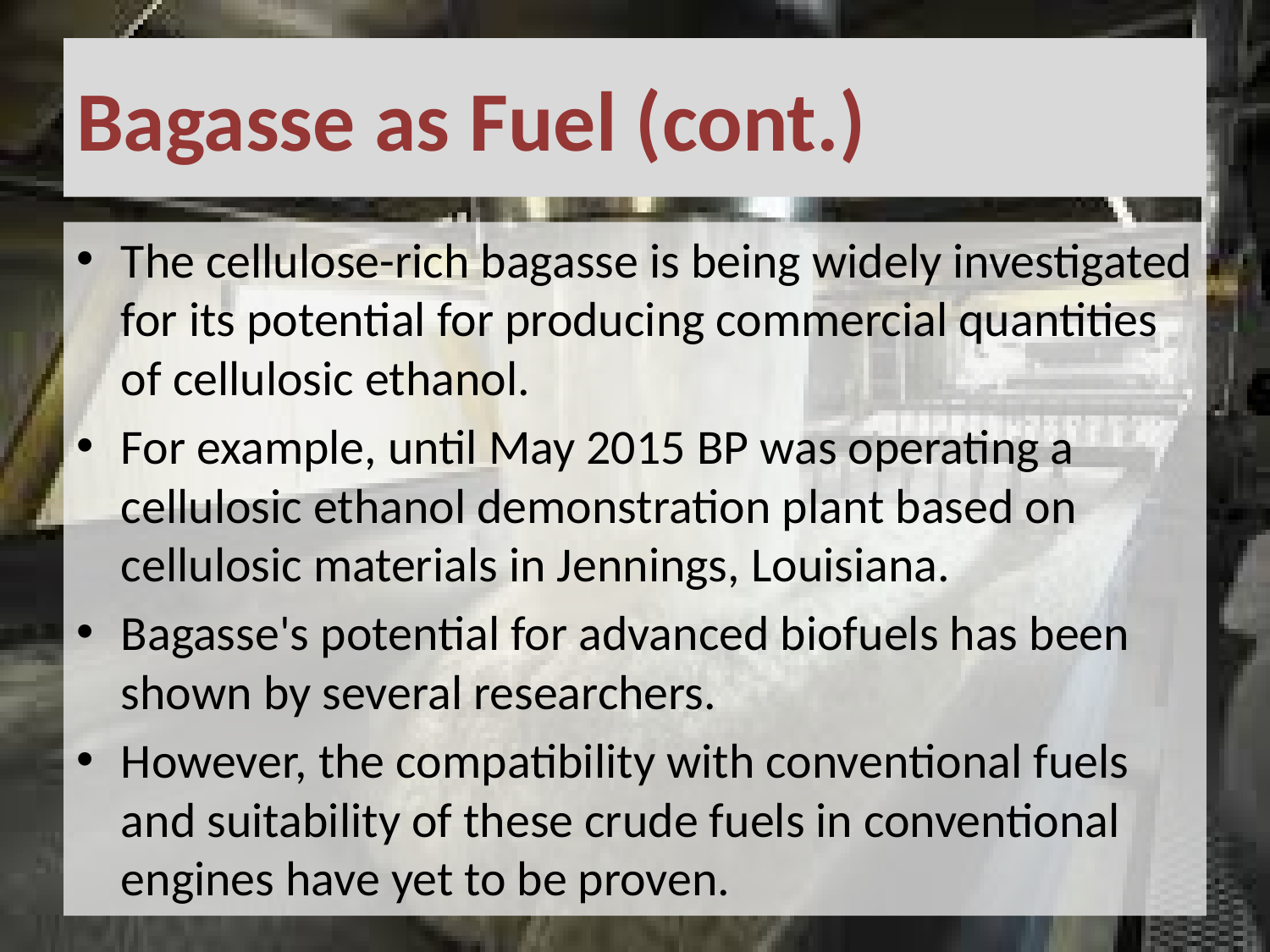

# Bagasse as Fuel (cont.)
The cellulose-rich bagasse is being widely investigated for its potential for producing commercial quantities of cellulosic ethanol.
For example, until May 2015 BP was operating a cellulosic ethanol demonstration plant based on cellulosic materials in Jennings, Louisiana.
Bagasse's potential for advanced biofuels has been shown by several researchers.
However, the compatibility with conventional fuels and suitability of these crude fuels in conventional engines have yet to be proven.